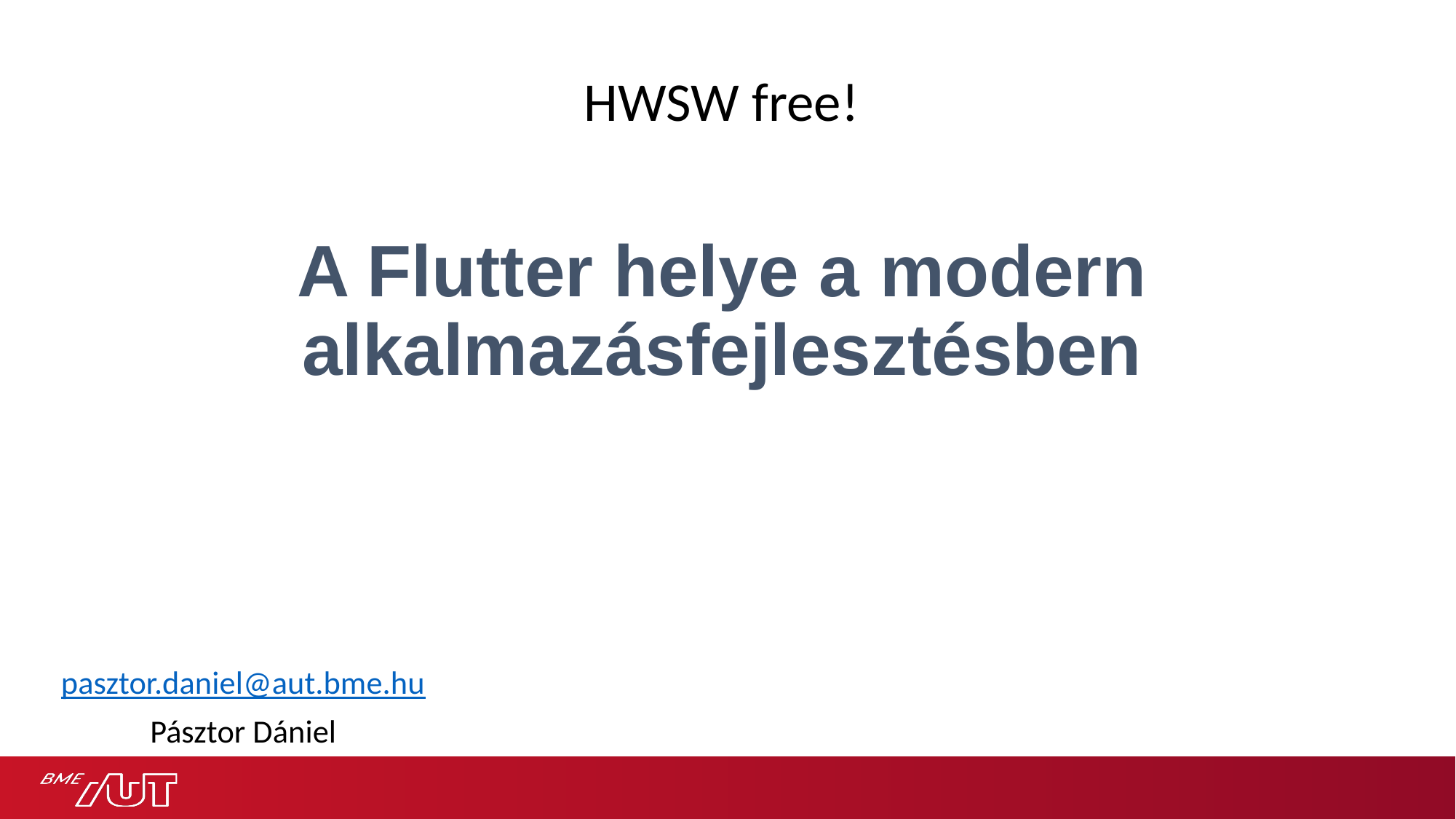

# HWSW free!
A Flutter helye a modern alkalmazásfejlesztésben
pasztor.daniel@aut.bme.hu
Pásztor Dániel